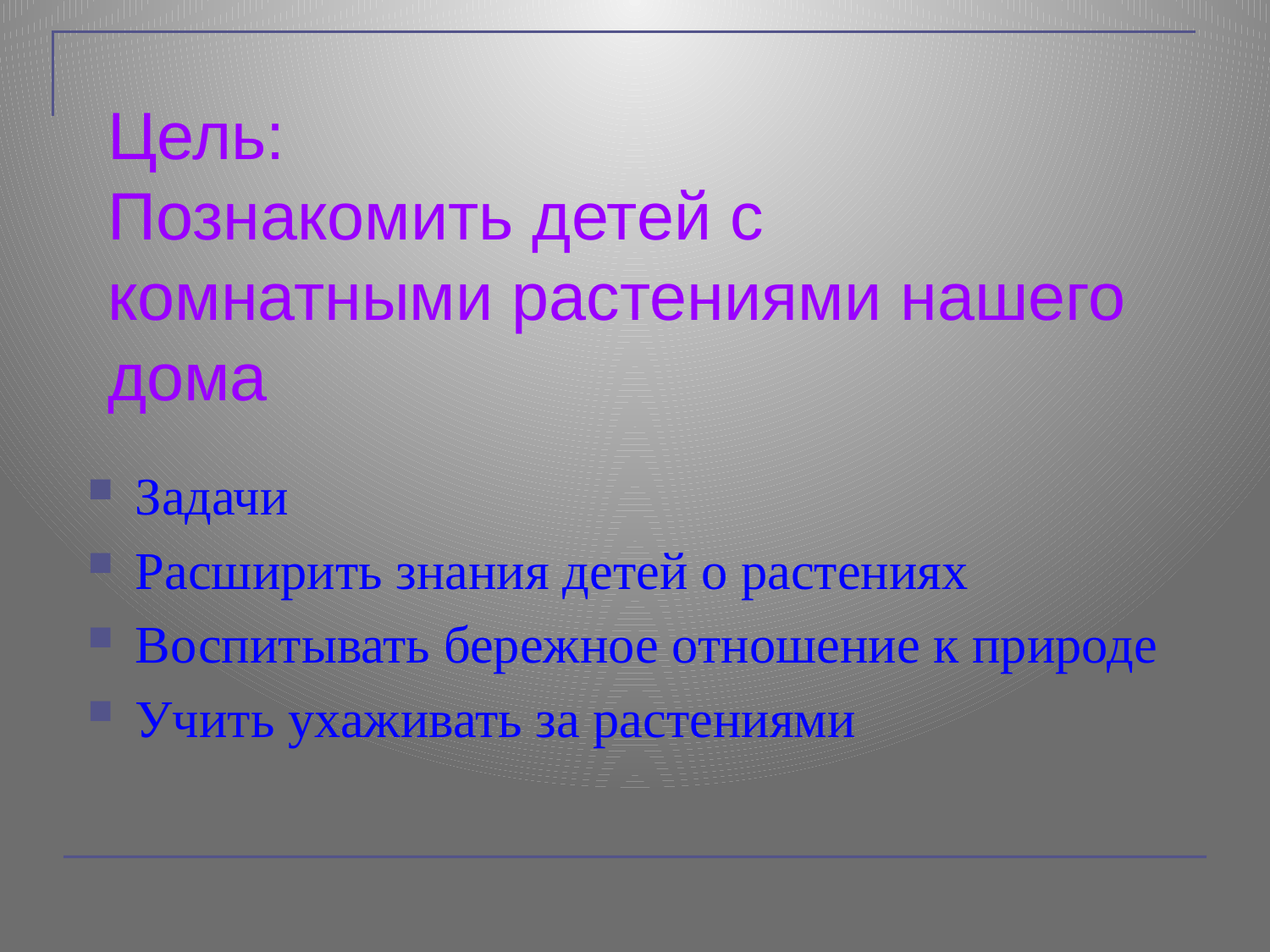

# Цель: Познакомить детей с комнатными растениями нашего дома
Задачи
Расширить знания детей о растениях
Воспитывать бережное отношение к природе
Учить ухаживать за растениями